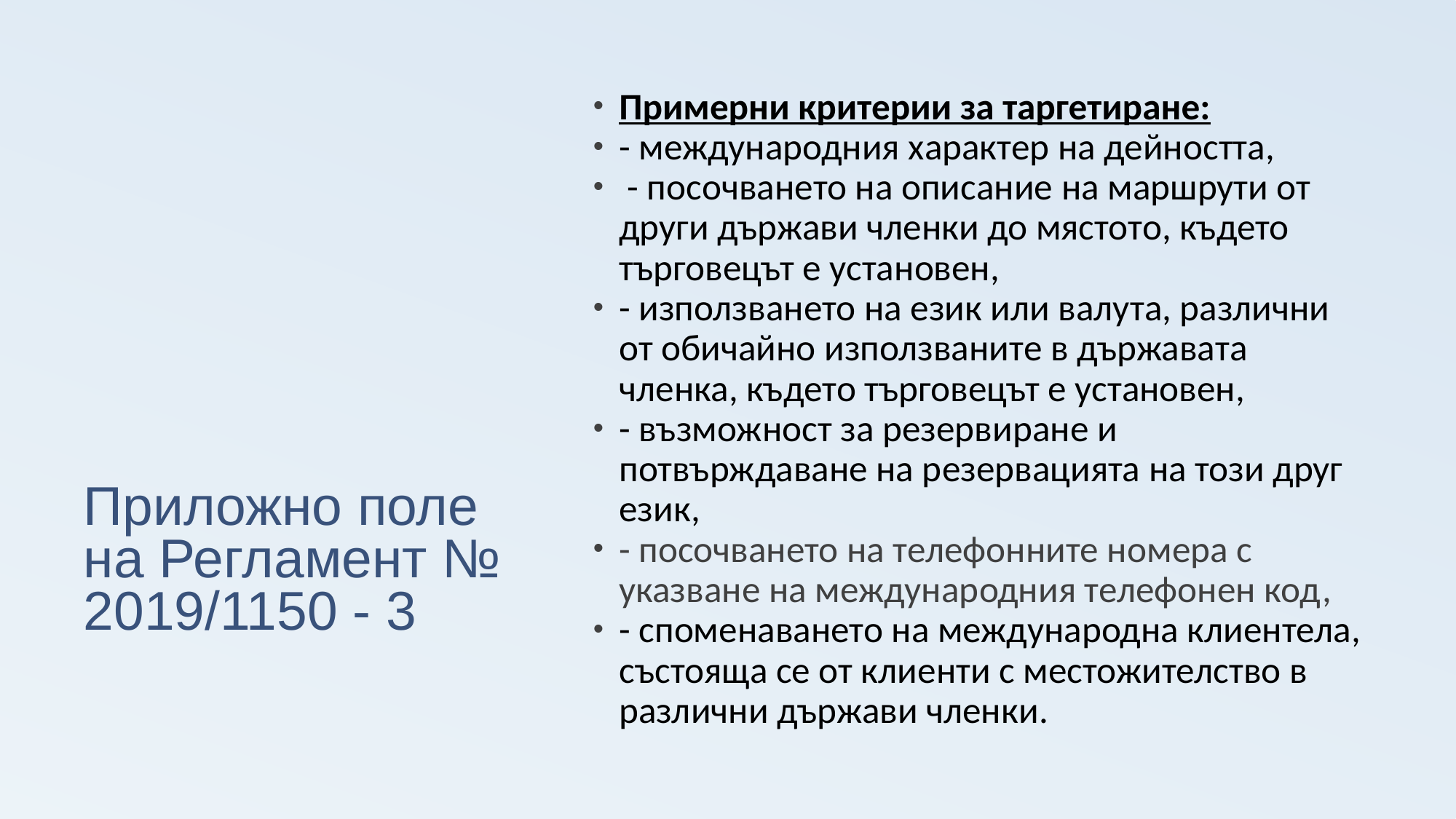

# Приложно поле на Регламент № 2019/1150 - 3
Примерни критерии за таргетиране:
- международния характер на дейността,
 - посочването на описание на маршрути от други държави членки до мястото, където търговецът е установен,
- използването на език или валута, различни от обичайно използваните в държавата членка, където търговецът е установен,
- възможност за резервиране и потвърждаване на резервацията на този друг език,
- посочването на телефонните номера с указване на международния телефонен код,
- споменаването на международна клиентела, състояща се от клиенти с местожителство в различни държави членки.